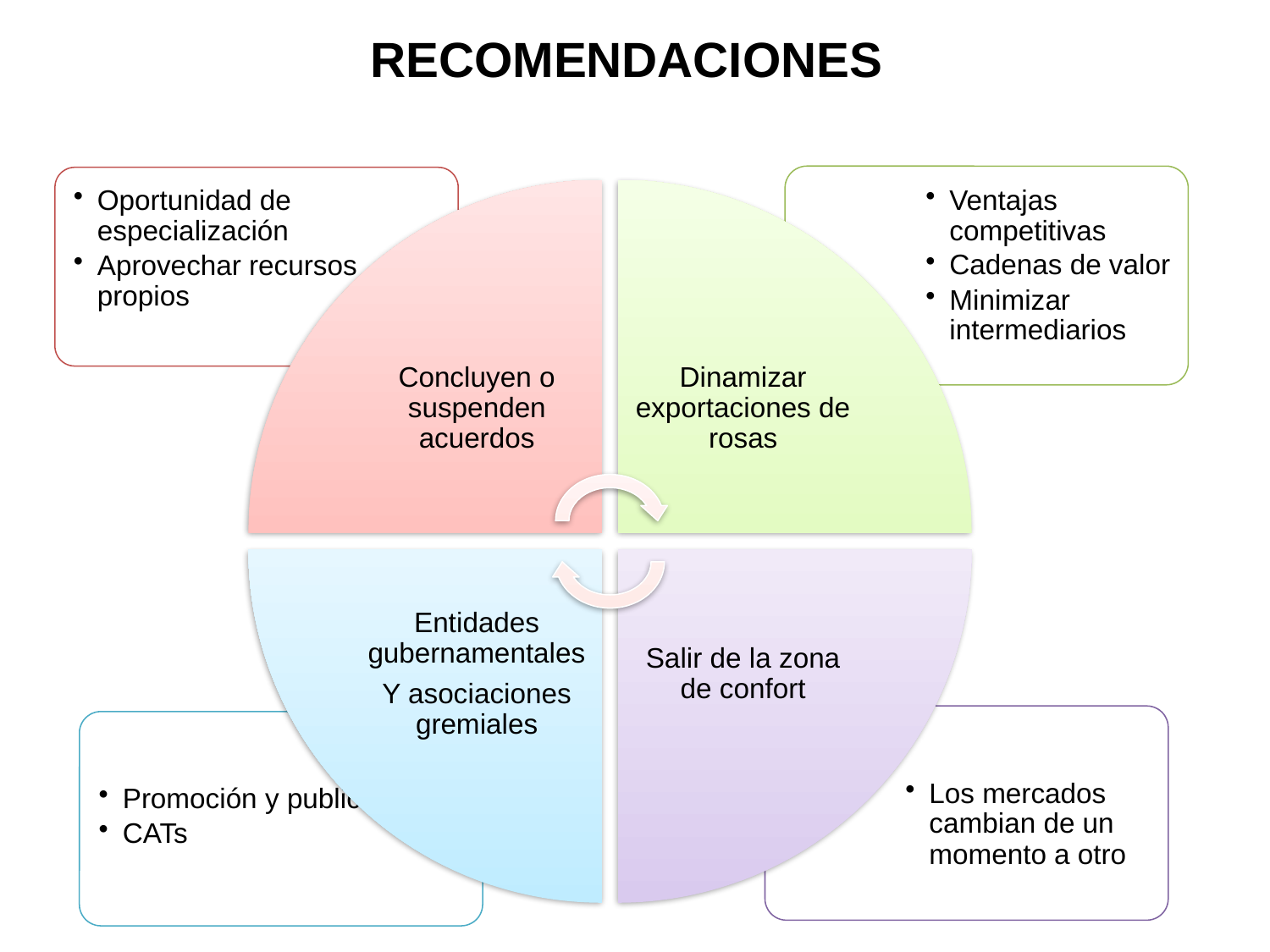

# RECOMENDACIONES
Los mercados cambian de un momento a otro
Promoción y publicidad
CATs
Ventajas competitivas
Cadenas de valor
Minimizar intermediarios
Oportunidad de especialización
Aprovechar recursos propios
Concluyen o suspenden acuerdos
Dinamizar exportaciones de rosas
Salir de la zona de confort
Entidades gubernamentales
Y asociaciones gremiales